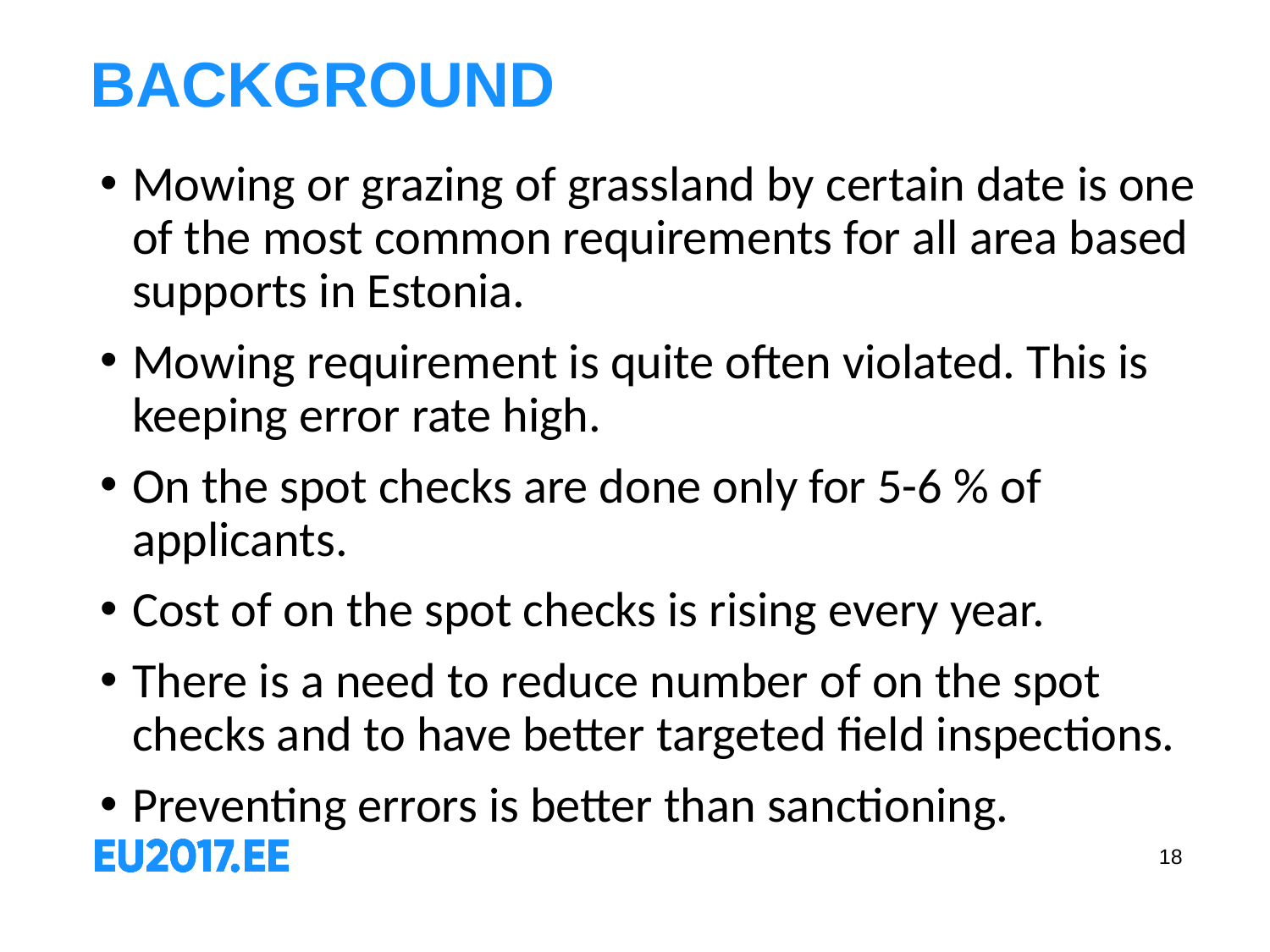

# BACKGROUND
Mowing or grazing of grassland by certain date is one of the most common requirements for all area based supports in Estonia.
Mowing requirement is quite often violated. This is keeping error rate high.
On the spot checks are done only for 5-6 % of applicants.
Cost of on the spot checks is rising every year.
There is a need to reduce number of on the spot checks and to have better targeted field inspections.
Preventing errors is better than sanctioning.